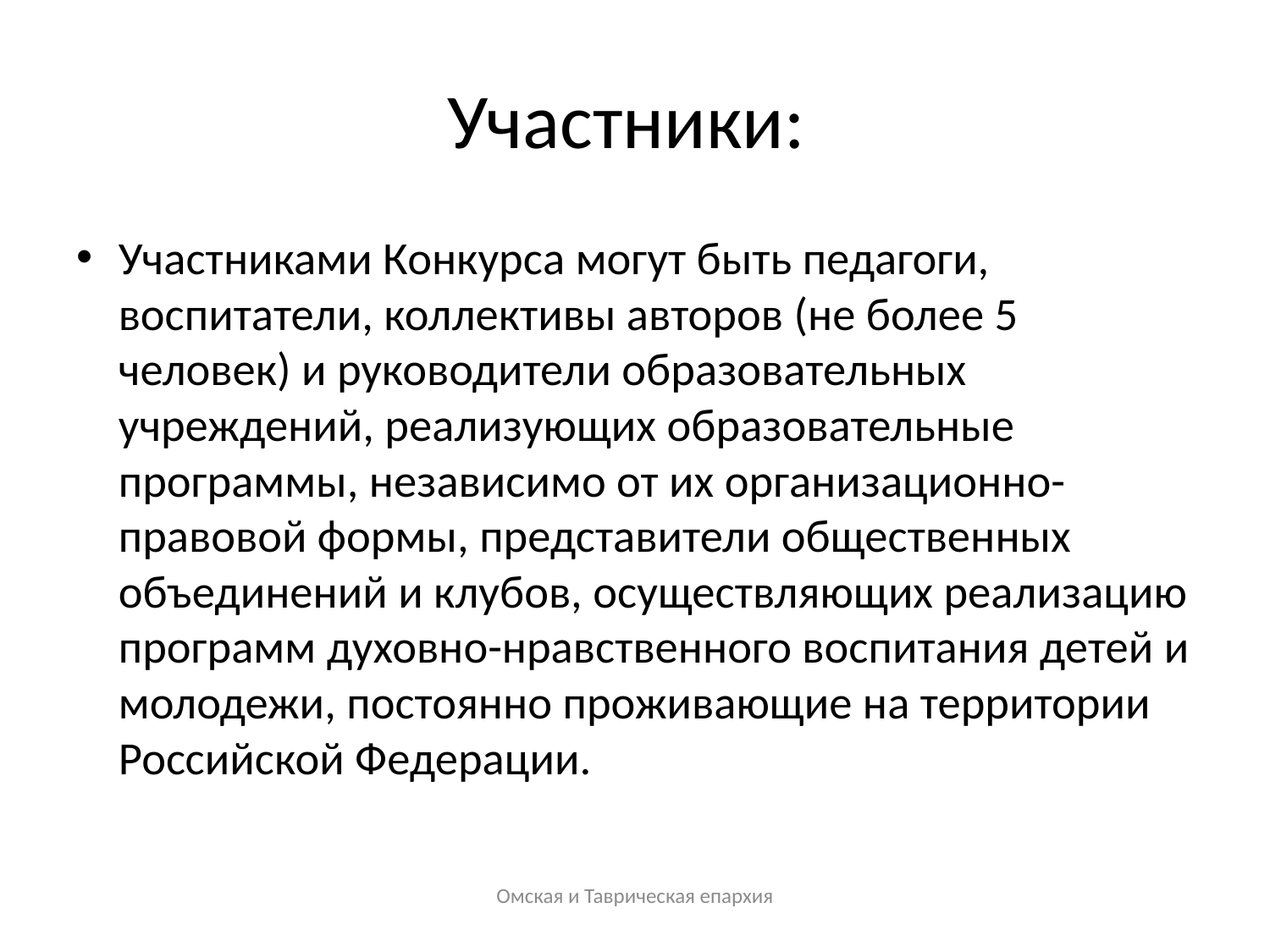

# Участники:
Участниками Конкурса могут быть педагоги, воспитатели, коллективы авторов (не более 5 человек) и руководители образовательных учреждений, реализующих образовательные программы, независимо от их организационно-правовой формы, представители общественных объединений и клубов, осуществляющих реализацию программ духовно-нравственного воспитания детей и молодежи, постоянно проживающие на территории Российской Федерации.
Омская и Таврическая епархия